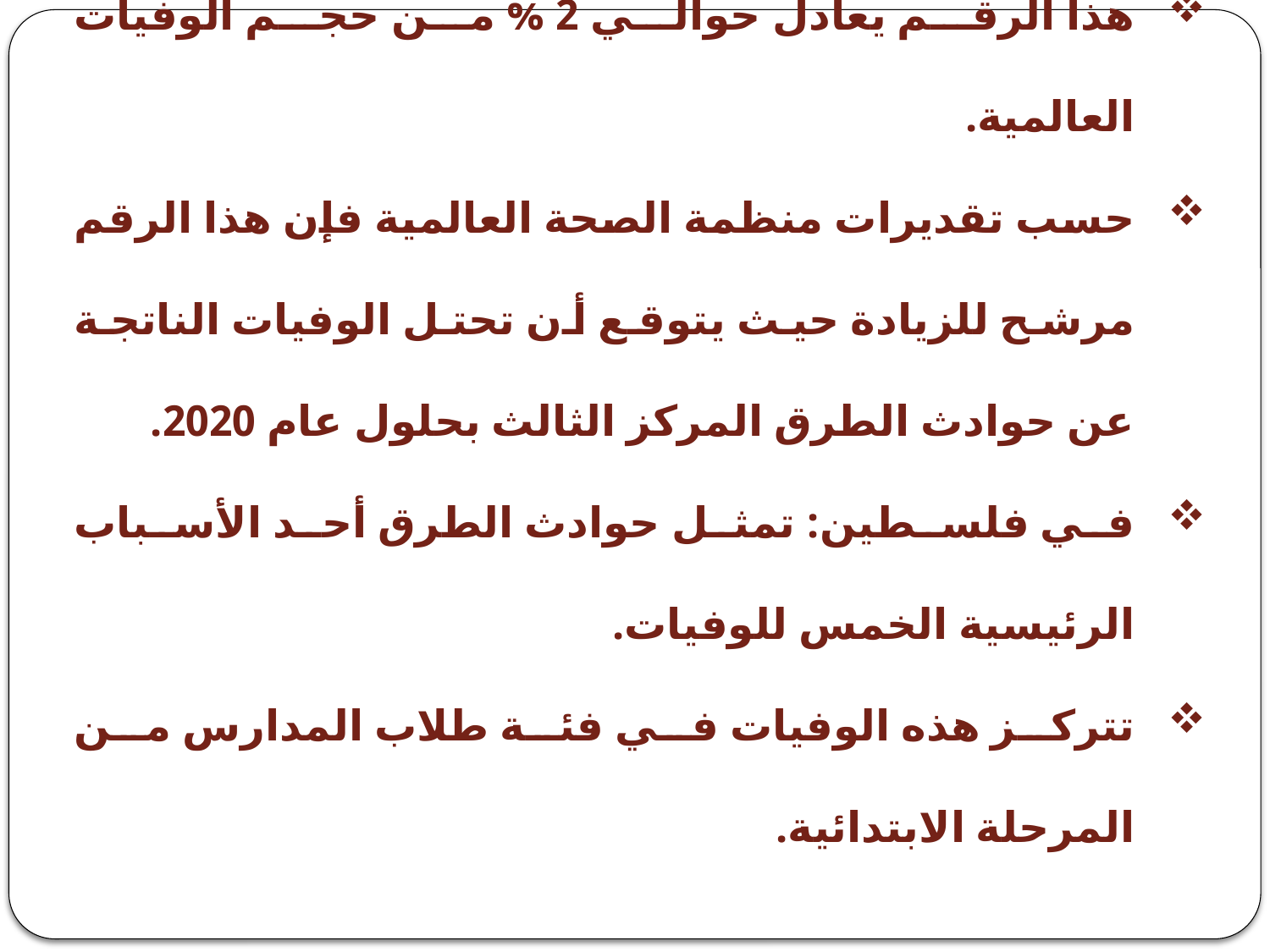

تعد حوادث الطرق من الأوبئة الخطيرة التي تهدد وجودنا  وتؤثر على مستقبلنا.
أشارت التقديرات إلى أن ما يزيد عن 5 مليون شخص يصابون أو يقتلون سنوياً نتيجة لحوادث الطرق.
هذا الرقم يعادل حوالي 2 % من حجم الوفيات العالمية.
حسب تقديرات منظمة الصحة العالمية فإن هذا الرقم مرشح للزيادة حيث يتوقع أن تحتل الوفيات الناتجة عن حوادث الطرق المركز الثالث بحلول عام 2020.
في فلسطين: تمثل حوادث الطرق أحد الأسباب الرئيسية الخمس للوفيات.
تتركز هذه الوفيات في فئة طلاب المدارس من المرحلة الابتدائية.